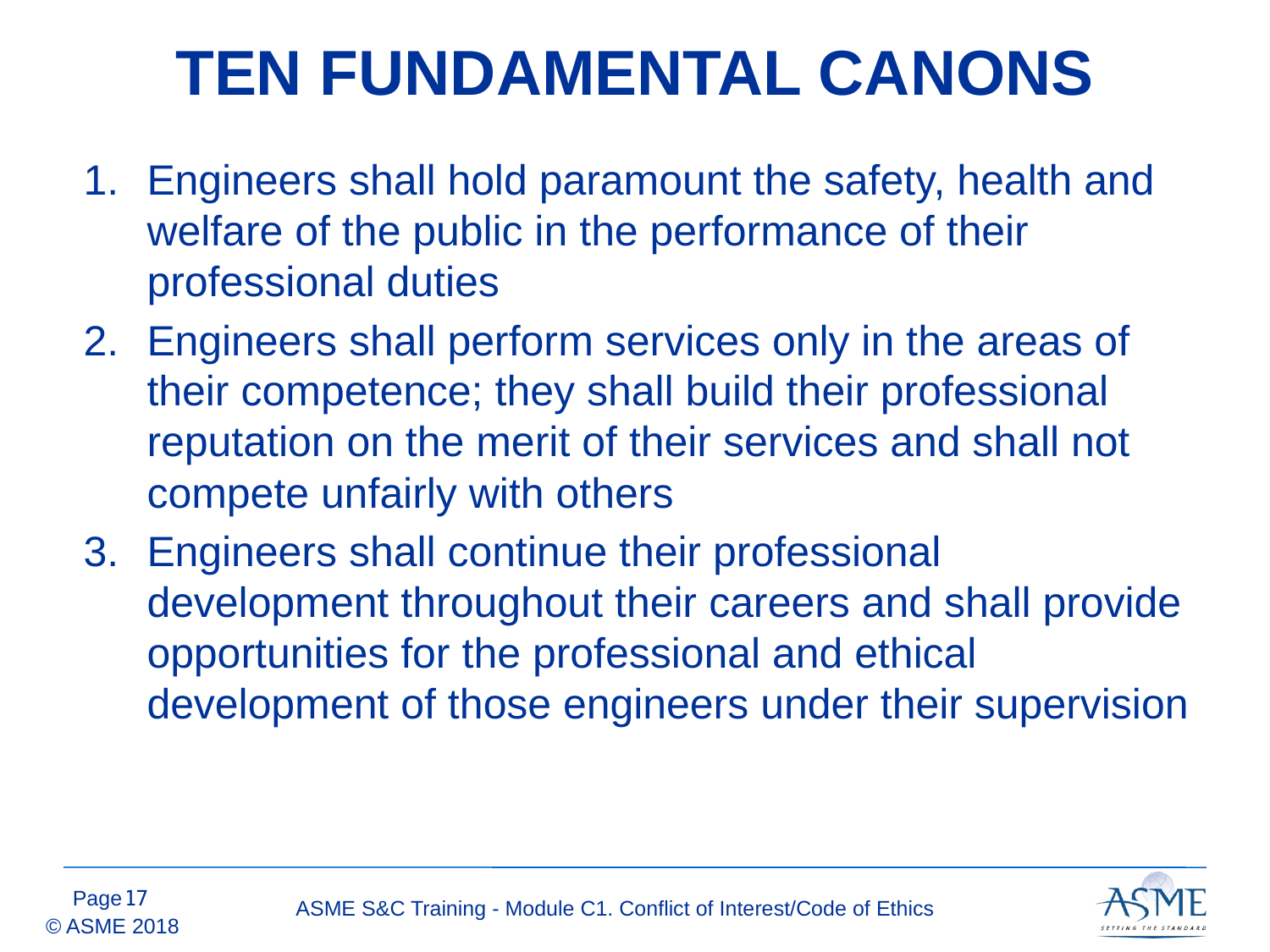

# TEN FUNDAMENTAL CANONS
Engineers shall hold paramount the safety, health and welfare of the public in the performance of their professional duties
Engineers shall perform services only in the areas of their competence; they shall build their professional reputation on the merit of their services and shall not compete unfairly with others
Engineers shall continue their professional development throughout their careers and shall provide opportunities for the professional and ethical development of those engineers under their supervision

17
ASME S&C Training - Module C1. Conflict of Interest/Code of Ethics